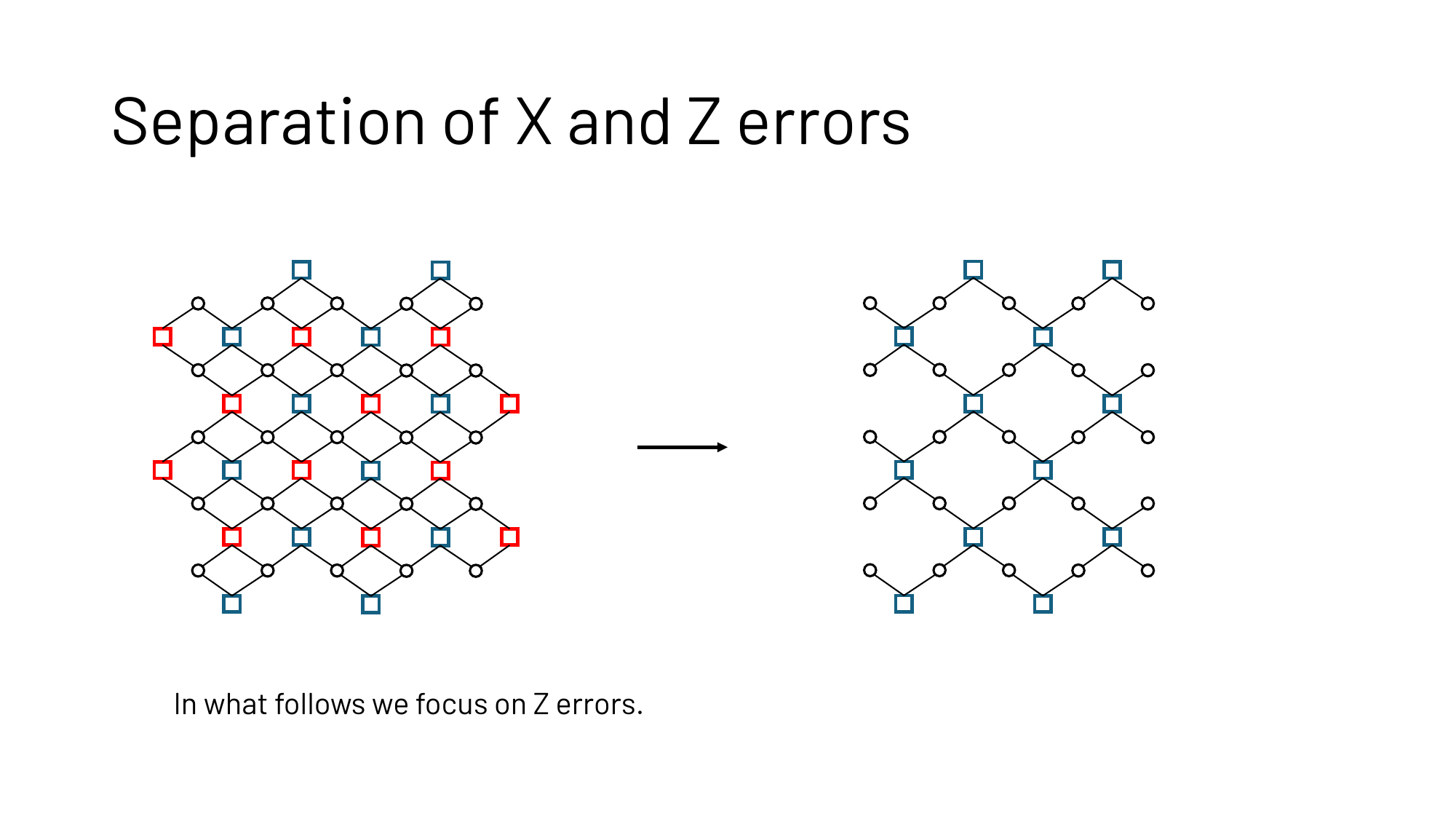

# Separation of X and Z errors

In what follows we focus on Z errors.